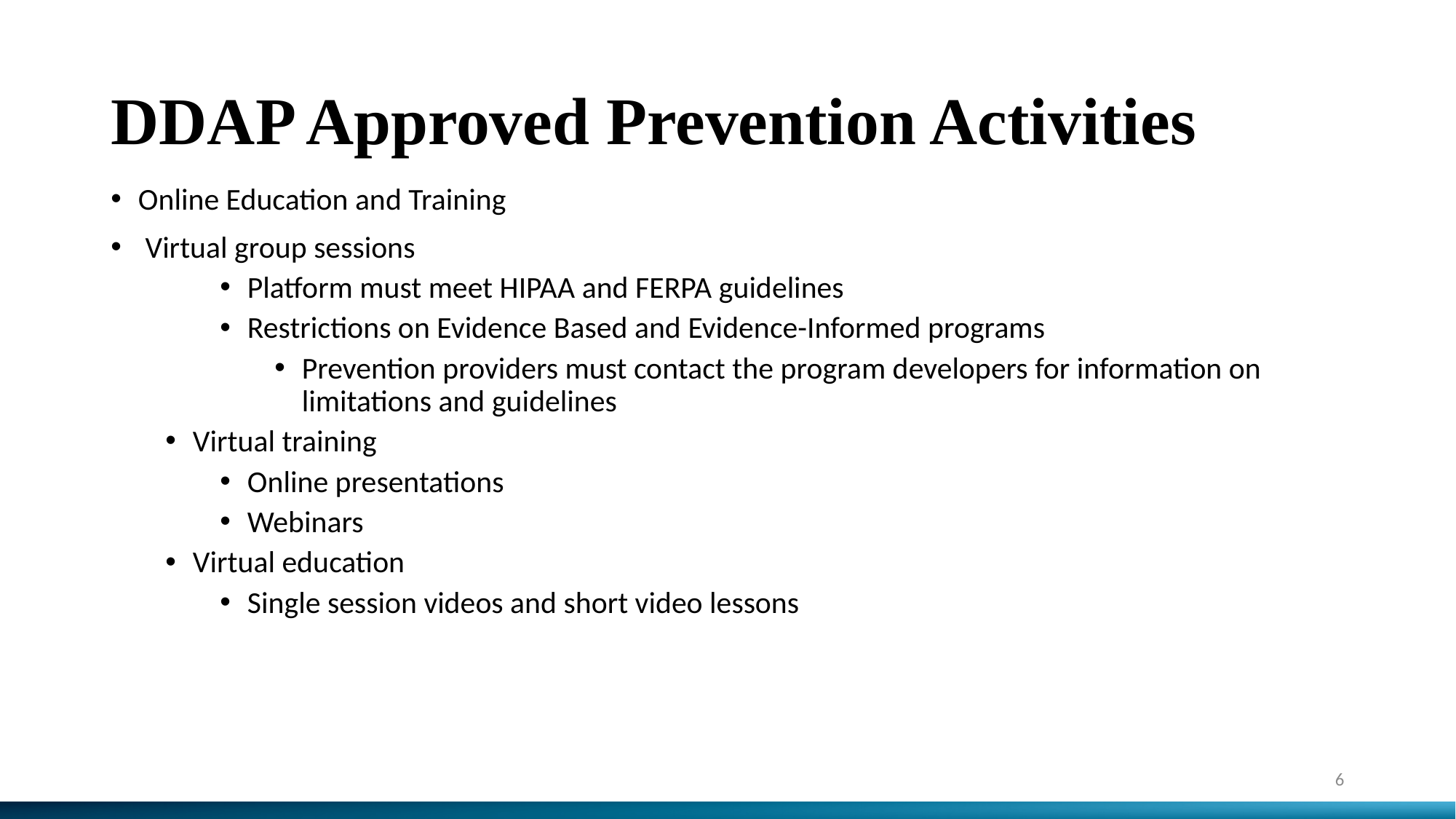

# DDAP Approved Prevention Activities
Online Education and Training
 Virtual group sessions
Platform must meet HIPAA and FERPA guidelines
Restrictions on Evidence Based and Evidence-Informed programs
Prevention providers must contact the program developers for information on limitations and guidelines
Virtual training
Online presentations
Webinars
Virtual education
Single session videos and short video lessons

6